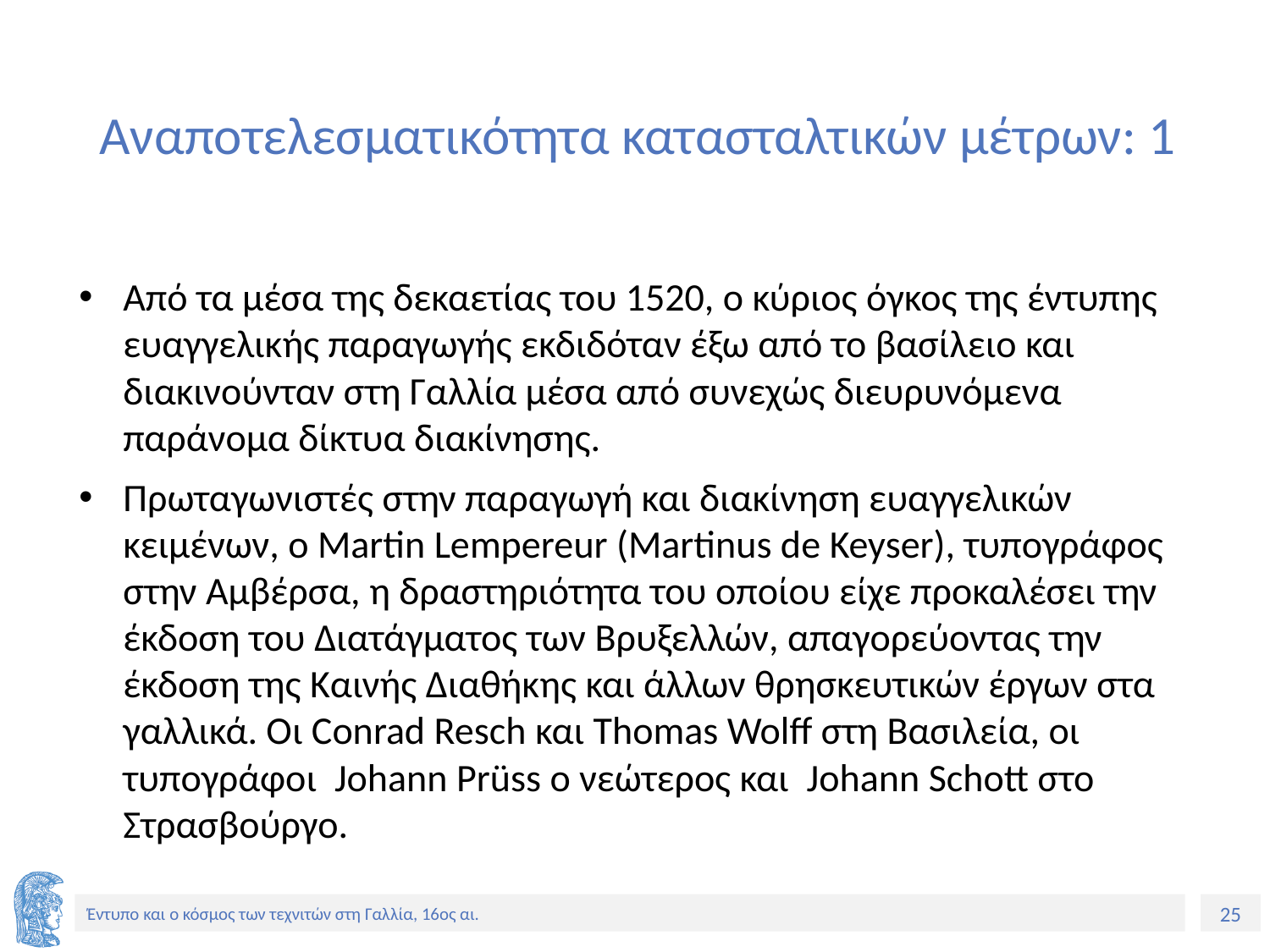

# Αναποτελεσματικότητα κατασταλτικών μέτρων: 1
Από τα μέσα της δεκαετίας του 1520, ο κύριος όγκος της έντυπης ευαγγελικής παραγωγής εκδιδόταν έξω από το βασίλειο και διακινούνταν στη Γαλλία μέσα από συνεχώς διευρυνόμενα παράνομα δίκτυα διακίνησης.
Πρωταγωνιστές στην παραγωγή και διακίνηση ευαγγελικών κειμένων, ο Martin Lempereur (Martinus de Keyser), τυπογράφος στην Αμβέρσα, η δραστηριότητα του οποίου είχε προκαλέσει την έκδοση του Διατάγματος των Βρυξελλών, απαγορεύοντας την έκδοση της Καινής Διαθήκης και άλλων θρησκευτικών έργων στα γαλλικά. Οι Conrad Resch και Thomas Wolff στη Βασιλεία, οι τυπογράφοι  Johann Prüss ο νεώτερος και  Johann Schott στο Στρασβούργο.